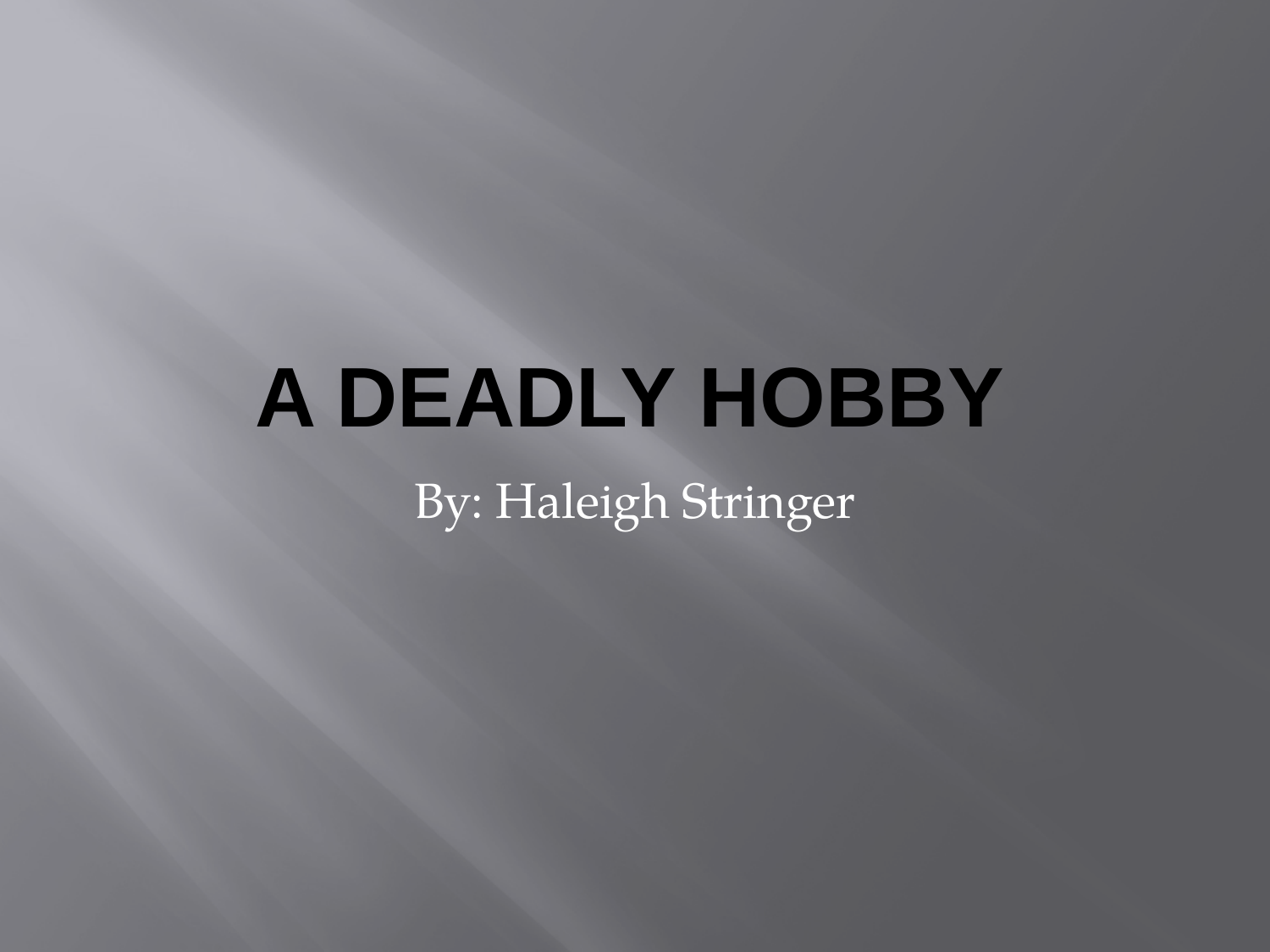

# A deadly hobby
By: Haleigh Stringer